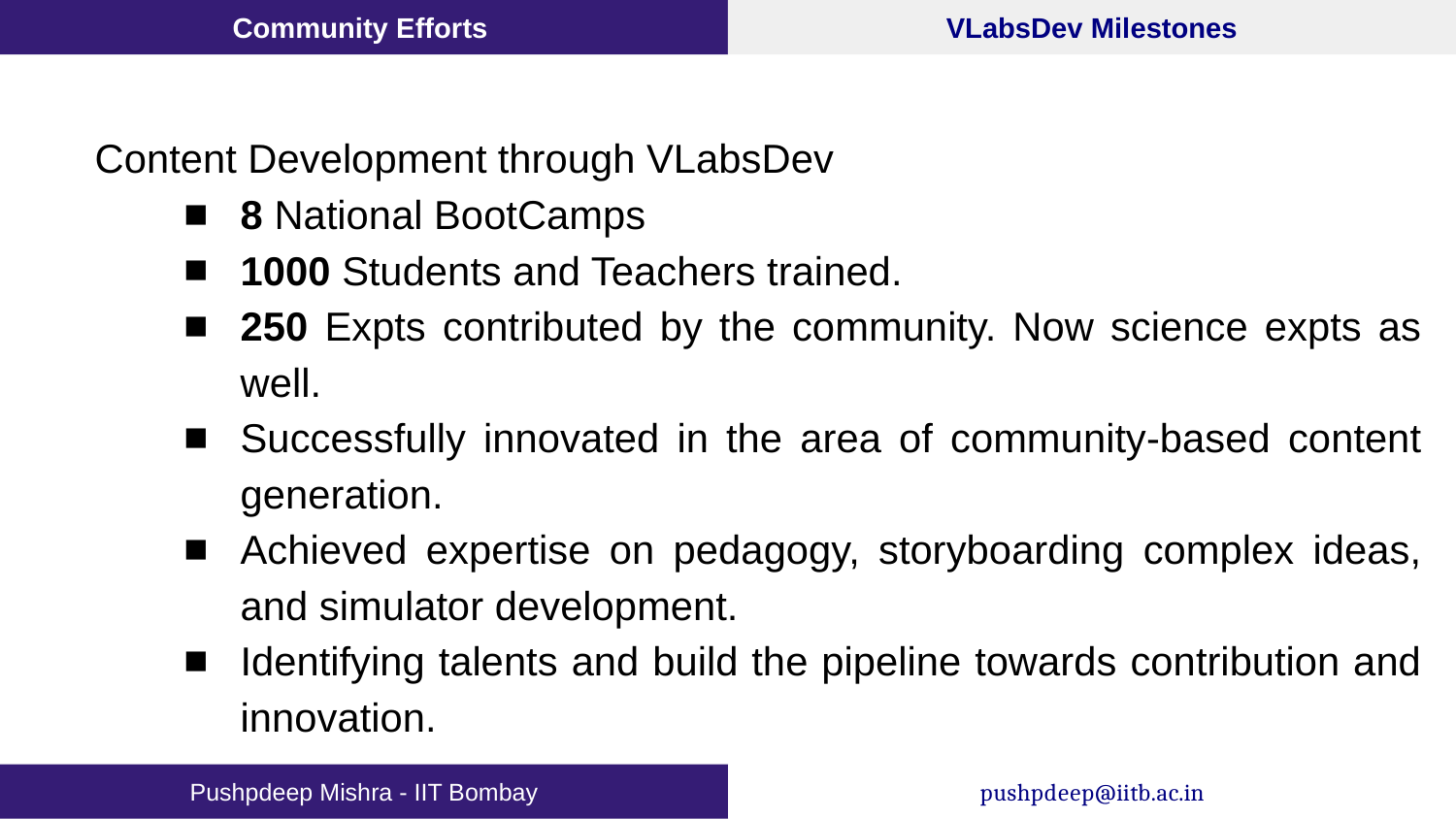

Community Efforts
VLabsDev Milestones

Content Development through VLabsDev
8 National BootCamps
1000 Students and Teachers trained.
250 Expts contributed by the community. Now science expts as well.
Successfully innovated in the area of community-based content generation.
Achieved expertise on pedagogy, storyboarding complex ideas, and simulator development.
Identifying talents and build the pipeline towards contribution and innovation.

Pushpdeep Mishra - IIT Bombay
pushpdeep@iitb.ac.in